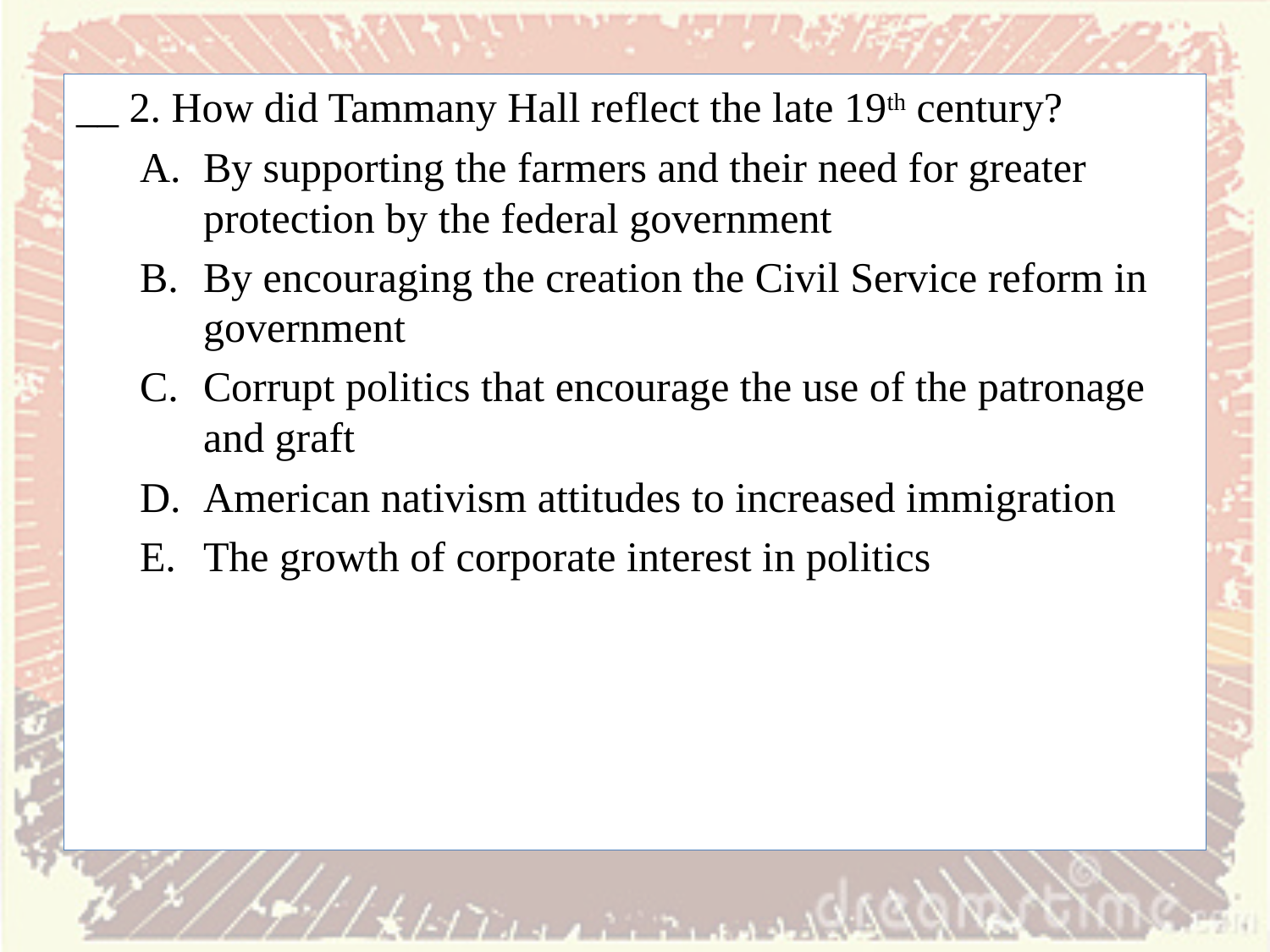

__ 2. How did Tammany Hall reflect the late 19th century?
By supporting the farmers and their need for greater protection by the federal government
By encouraging the creation the Civil Service reform in government
Corrupt politics that encourage the use of the patronage and graft
American nativism attitudes to increased immigration
The growth of corporate interest in politics